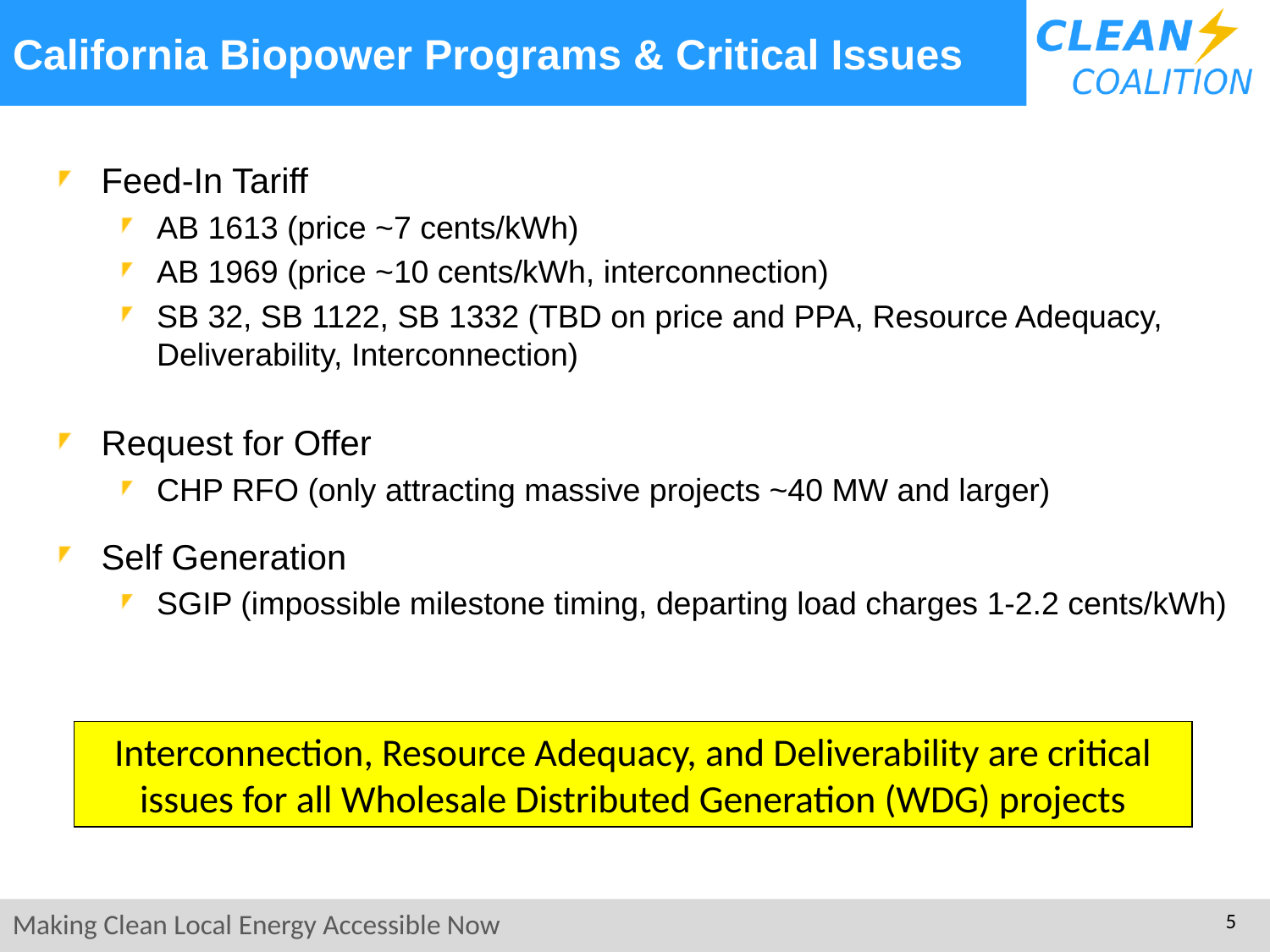

California Biopower Programs & Critical Issues
Feed-In Tariff
AB 1613 (price ~7 cents/kWh)
AB 1969 (price ~10 cents/kWh, interconnection)
SB 32, SB 1122, SB 1332 (TBD on price and PPA, Resource Adequacy, Deliverability, Interconnection)

Request for Offer
CHP RFO (only attracting massive projects ~40 MW and larger)

Self Generation
SGIP (impossible milestone timing, departing load charges 1-2.2 cents/kWh)
Interconnection, Resource Adequacy, and Deliverability are critical issues for all Wholesale Distributed Generation (WDG) projects